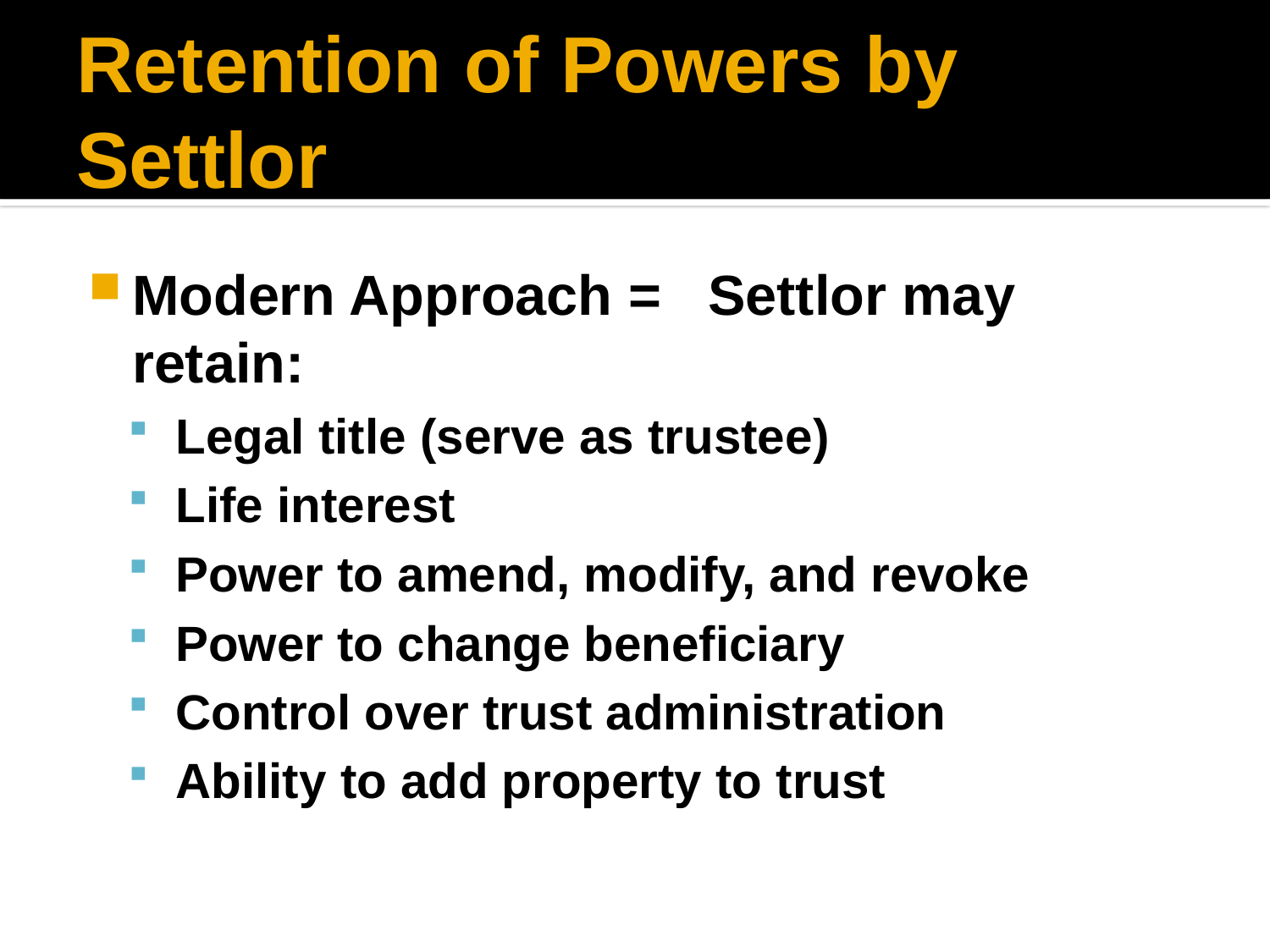

# Retention of Powers by Settlor
Modern Approach =   Settlor may retain:
Legal title (serve as trustee)
Life interest
Power to amend, modify, and revoke
Power to change beneficiary
Control over trust administration
Ability to add property to trust